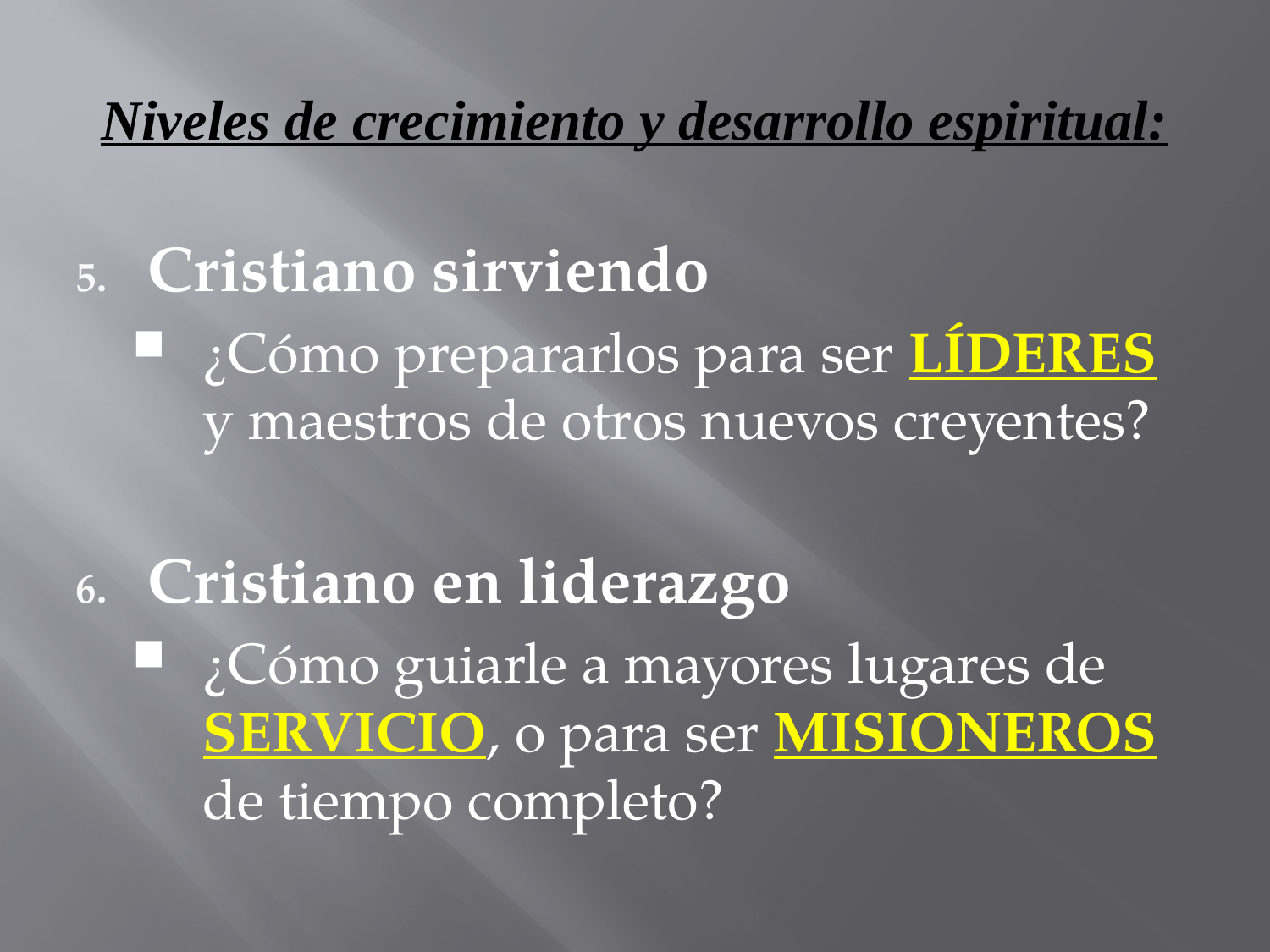

# Niveles de crecimiento y desarrollo espiritual:
Cristiano sirviendo
¿Cómo prepararlos para ser LÍDERES y maestros de otros nuevos creyentes?

Cristiano en liderazgo
¿Cómo guiarle a mayores lugares de SERVICIO, o para ser MISIONEROS de tiempo completo?